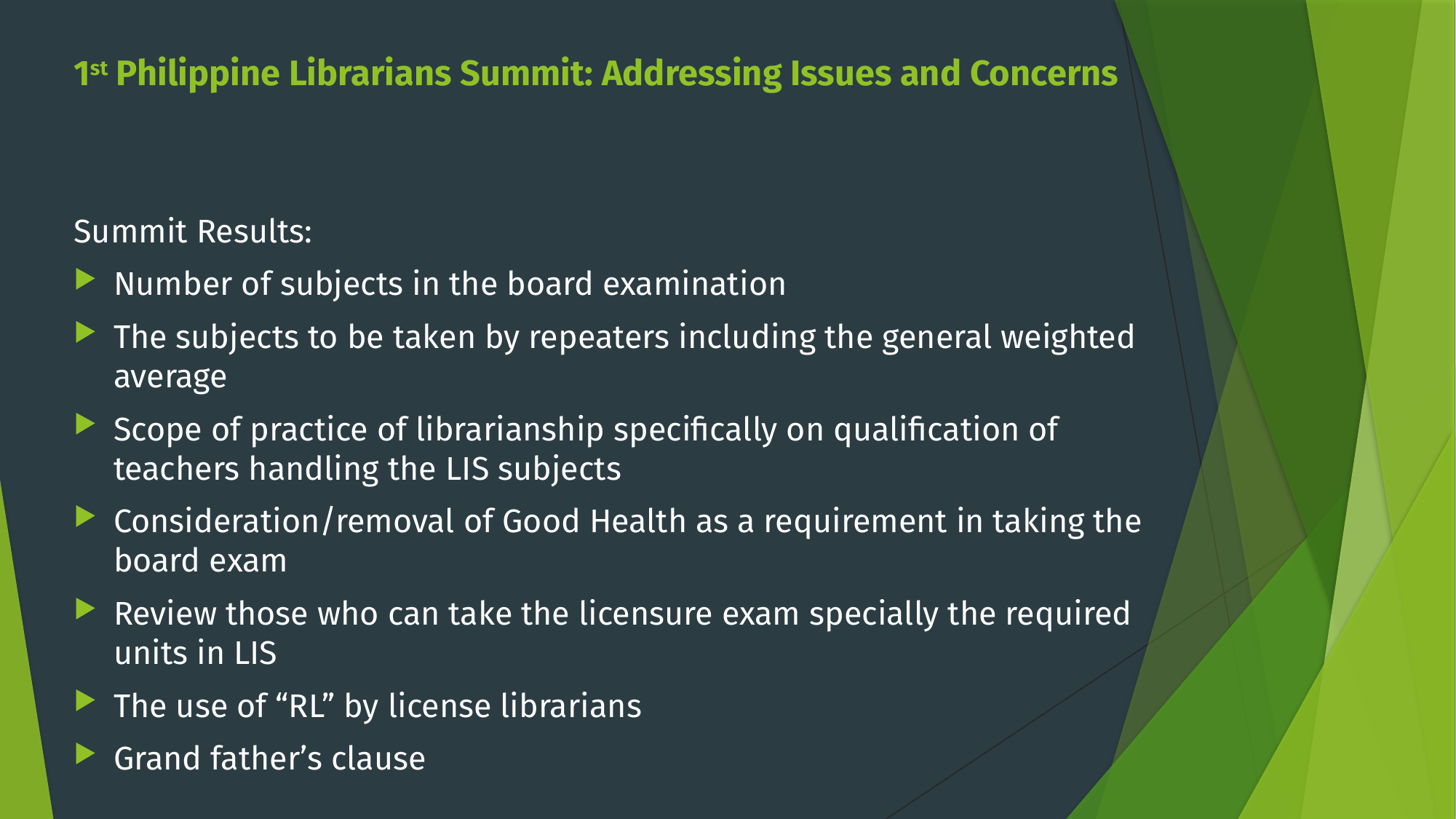

# 1st Philippine Librarians Summit: Addressing Issues and Concerns
Summit Results:
Number of subjects in the board examination
The subjects to be taken by repeaters including the general weighted average
Scope of practice of librarianship specifically on qualification of teachers handling the LIS subjects
Consideration/removal of Good Health as a requirement in taking the board exam
Review those who can take the licensure exam specially the required units in LIS
The use of “RL” by license librarians
Grand father’s clause